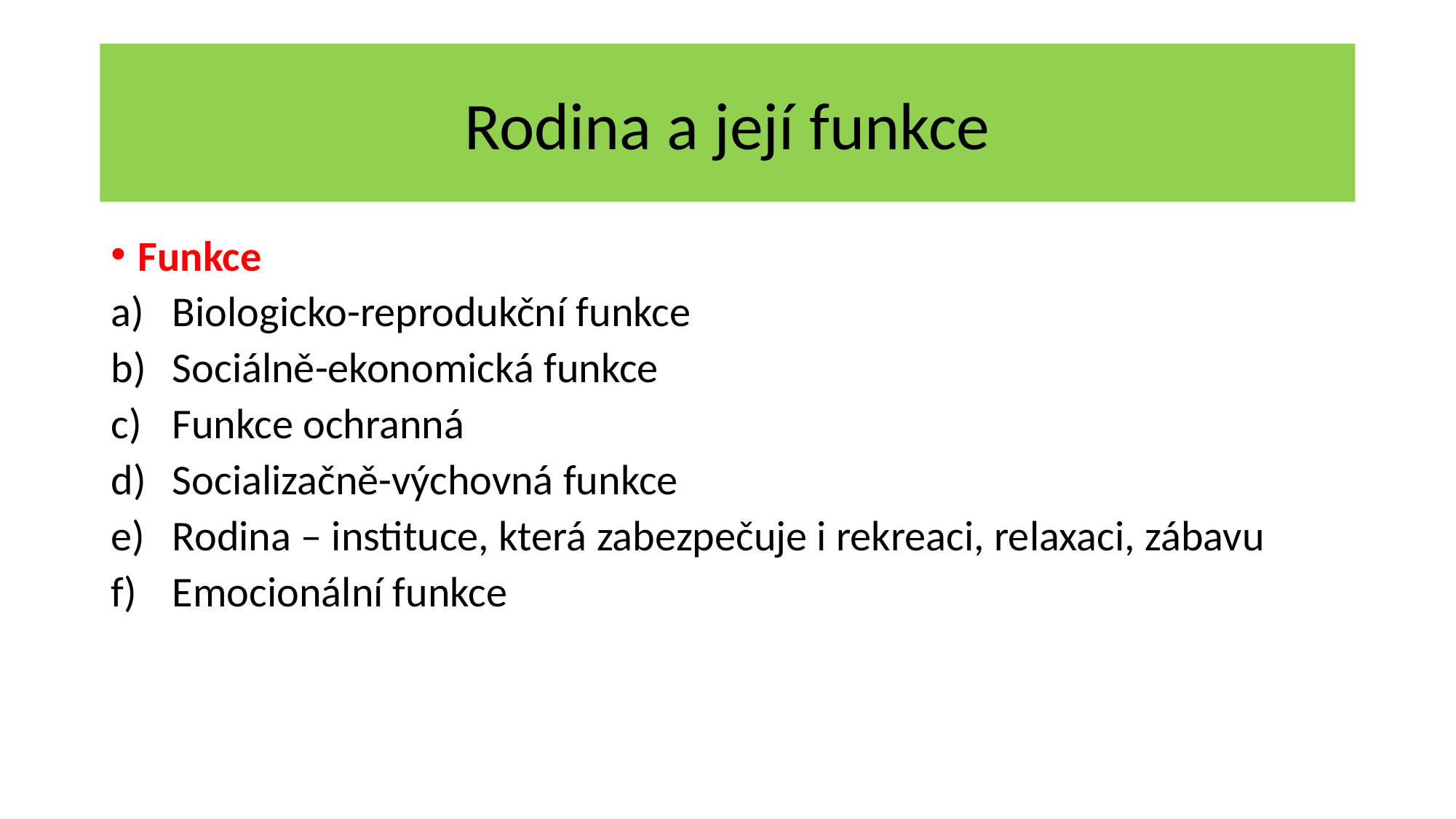

# Rodina a její funkce
Funkce
Biologicko-reprodukční funkce
Sociálně-ekonomická funkce
Funkce ochranná
Socializačně-výchovná funkce
Rodina – instituce, která zabezpečuje i rekreaci, relaxaci, zábavu
Emocionální funkce